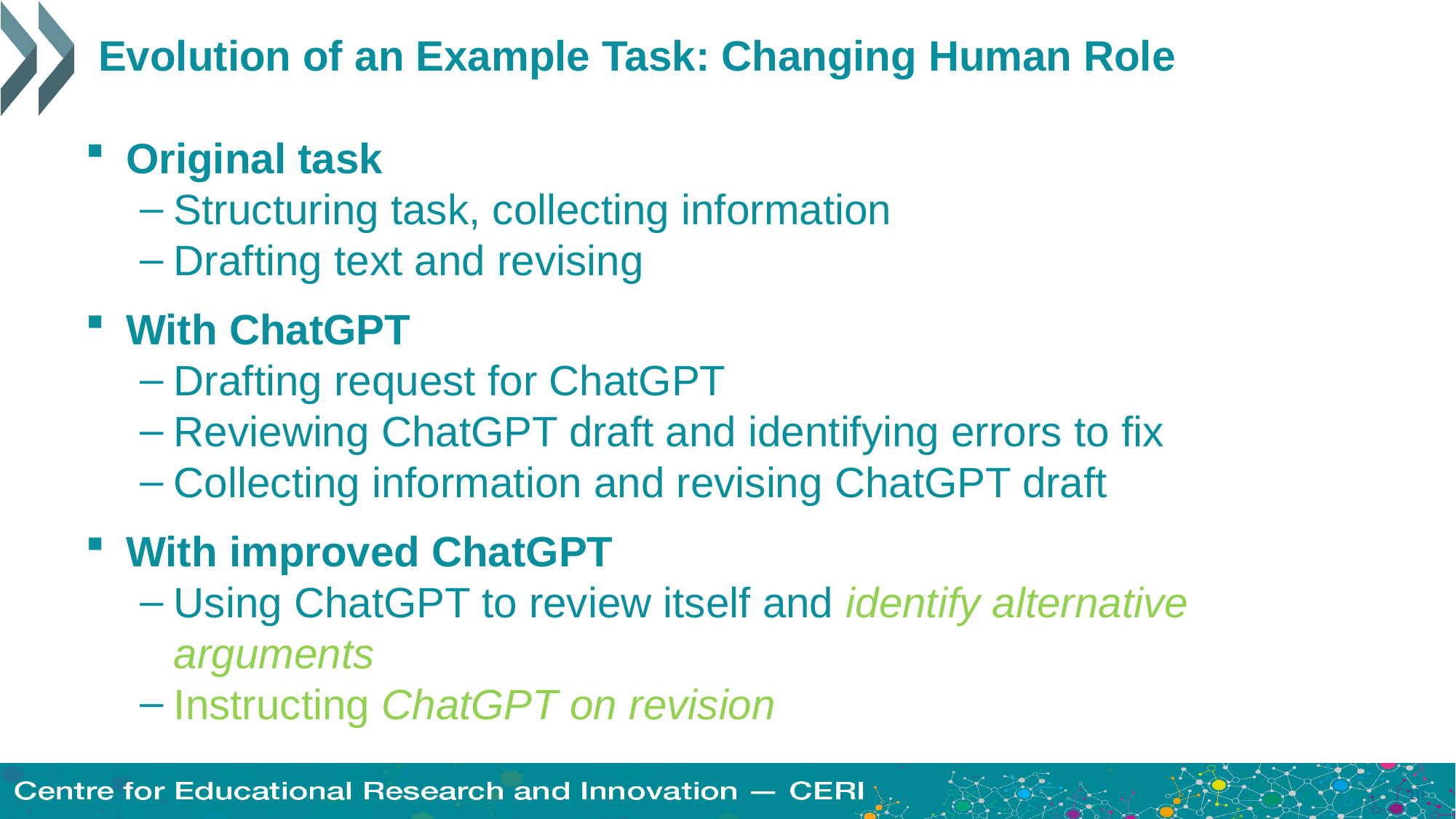

# Evolution of an Example Task: Changing Human Role
Original task
Structuring task, collecting information
Drafting text and revising
With ChatGPT
Drafting request for ChatGPT
Reviewing ChatGPT draft and identifying errors to fix
Collecting information and revising ChatGPT draft
With improved ChatGPT
Using ChatGPT to review itself and identify alternative arguments
Instructing ChatGPT on revision

10